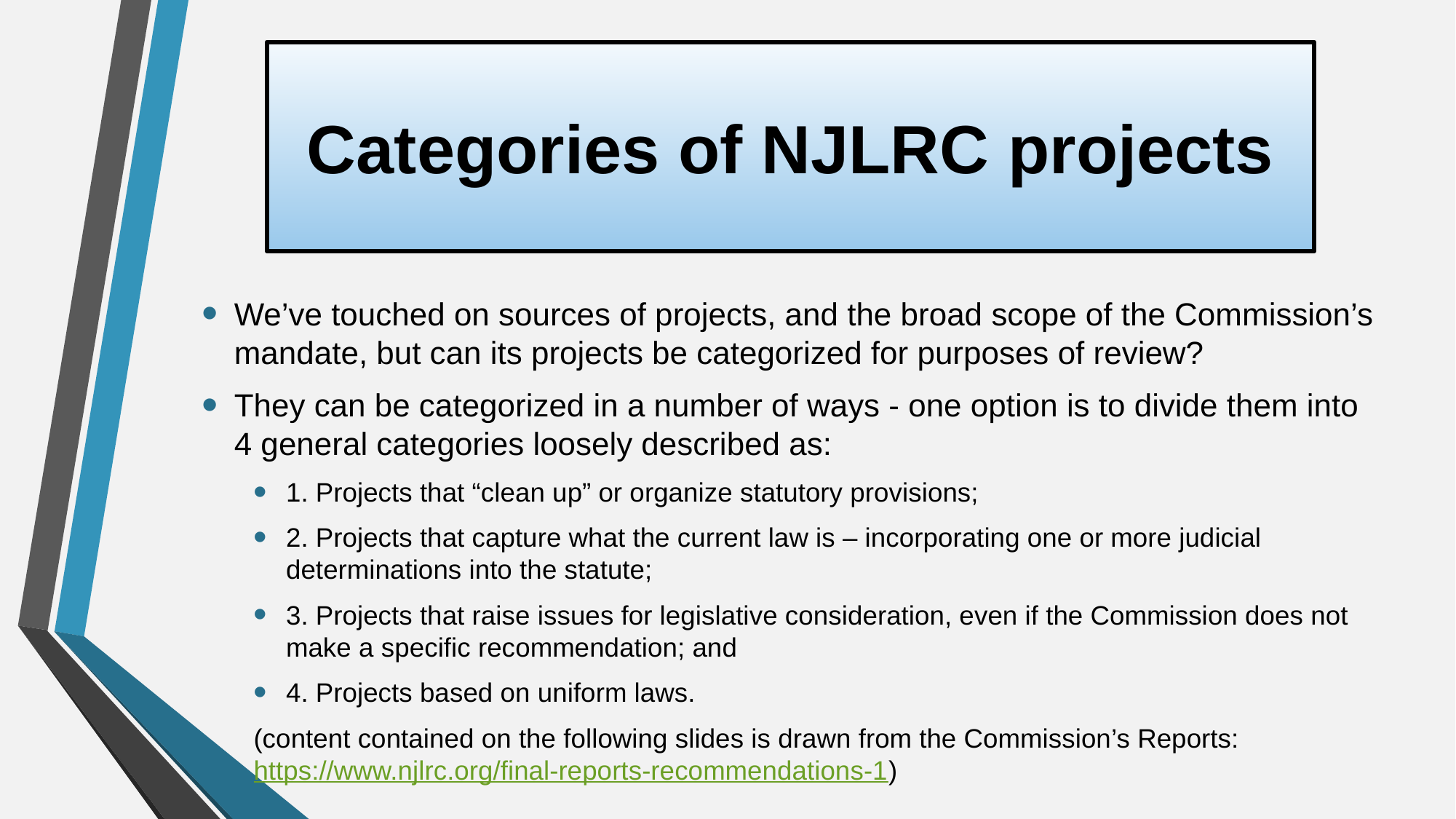

# Categories of NJLRC projects
We’ve touched on sources of projects, and the broad scope of the Commission’s mandate, but can its projects be categorized for purposes of review?
They can be categorized in a number of ways - one option is to divide them into 4 general categories loosely described as:
1. Projects that “clean up” or organize statutory provisions;
2. Projects that capture what the current law is – incorporating one or more judicial determinations into the statute;
3. Projects that raise issues for legislative consideration, even if the Commission does not make a specific recommendation; and
4. Projects based on uniform laws.
(content contained on the following slides is drawn from the Commission’s Reports: https://www.njlrc.org/final-reports-recommendations-1)